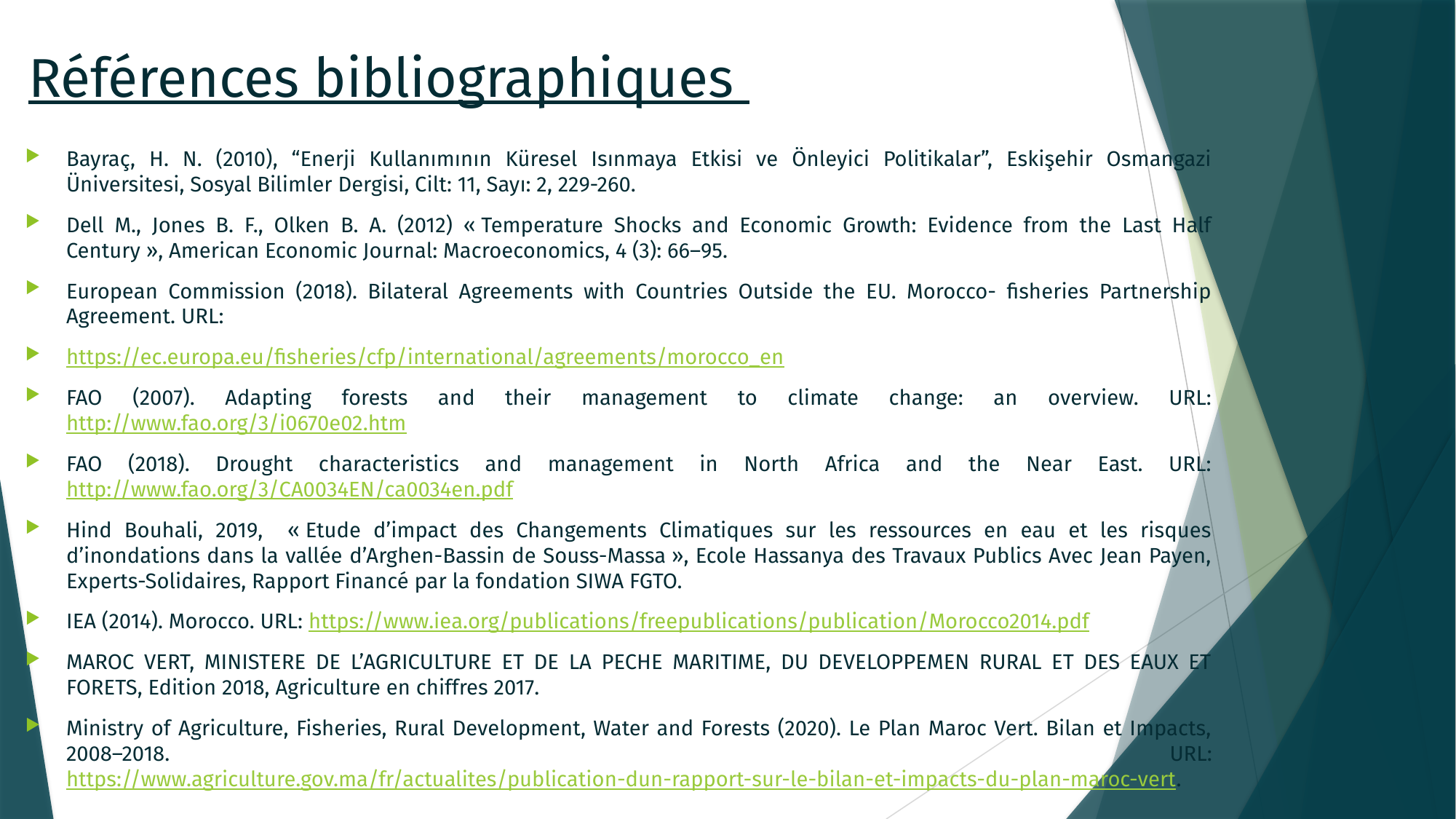

# Références bibliographiques

Bayraç, H. N. (2010), “Enerji Kullanımının Küresel Isınmaya Etkisi ve Önleyici Politikalar”, Eskişehir Osmangazi Üniversitesi, Sosyal Bilimler Dergisi, Cilt: 11, Sayı: 2, 229-260.
Dell M., Jones B. F., Olken B. A. (2012) « Temperature Shocks and Economic Growth: Evidence from the Last Half Century », American Economic Journal: Macroeconomics, 4 (3): 66–95.
European Commission (2018). Bilateral Agreements with Countries Outside the EU. Morocco- fisheries Partnership Agreement. URL:
https://ec.europa.eu/fisheries/cfp/international/agreements/morocco_en
FAO (2007). Adapting forests and their management to climate change: an overview. URL: http://www.fao.org/3/i0670e02.htm
FAO (2018). Drought characteristics and management in North Africa and the Near East. URL: http://www.fao.org/3/CA0034EN/ca0034en.pdf
Hind Bouhali, 2019,  « Etude d’impact des Changements Climatiques sur les ressources en eau et les risques d’inondations dans la vallée d’Arghen-Bassin de Souss-Massa », Ecole Hassanya des Travaux Publics Avec Jean Payen, Experts-Solidaires, Rapport Financé par la fondation SIWA FGTO.
IEA (2014). Morocco. URL: https://www.iea.org/publications/freepublications/publication/Morocco2014.pdf
MAROC VERT, MINISTERE DE L’AGRICULTURE ET DE LA PECHE MARITIME, DU DEVELOPPEMEN RURAL ET DES EAUX ET FORETS, Edition 2018, Agriculture en chiffres 2017.
Ministry of Agriculture, Fisheries, Rural Development, Water and Forests (2020). Le Plan Maroc Vert. Bilan et Impacts, 2008–2018. URL: https://www.agriculture.gov.ma/fr/actualites/publication-dun-rapport-sur-le-bilan-et-impacts-du-plan-maroc-vert.